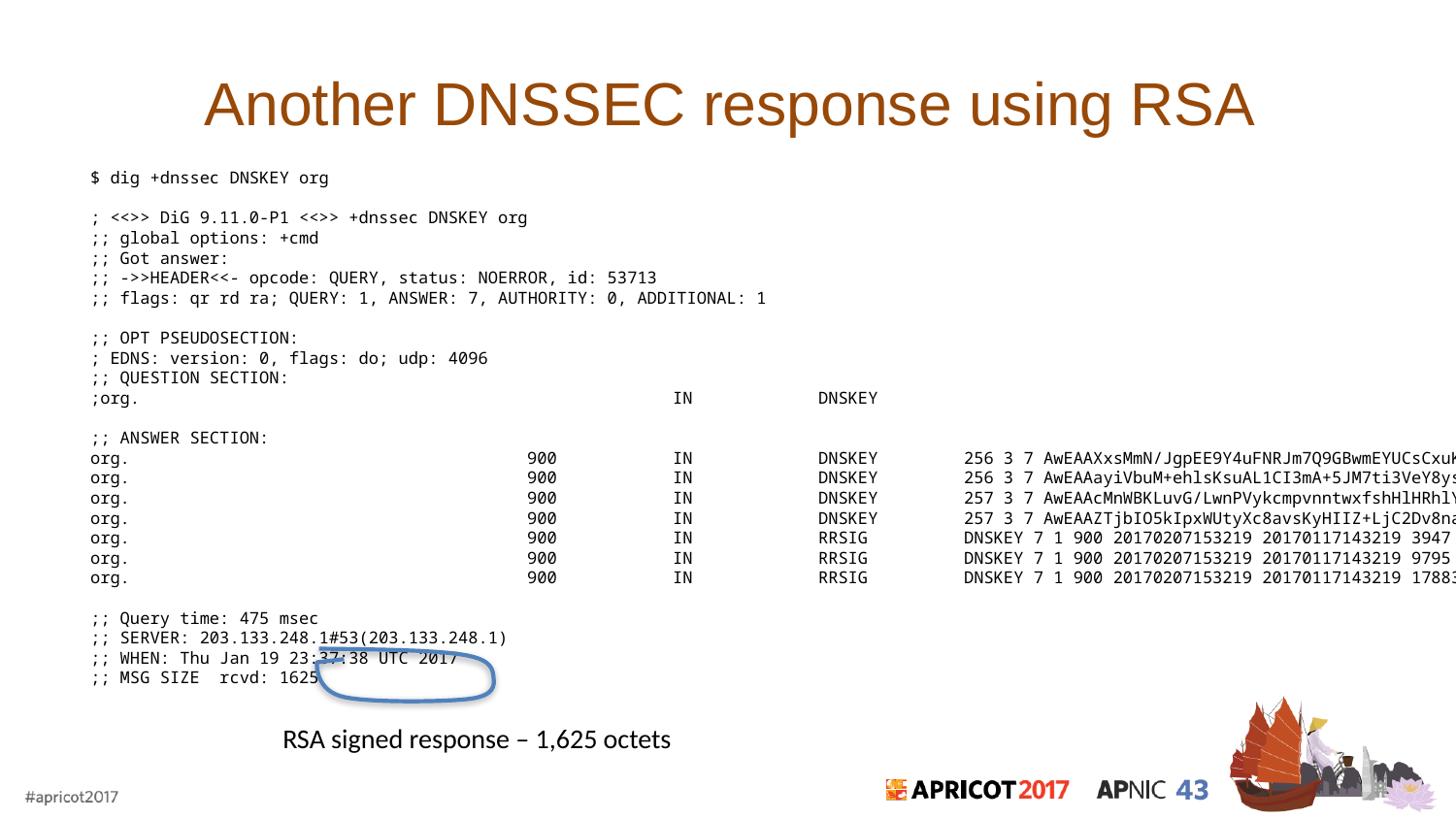

# Another DNSSEC response using RSA
$ dig +dnssec DNSKEY org

; <<>> DiG 9.11.0-P1 <<>> +dnssec DNSKEY org
;; global options: +cmd
;; Got answer:
;; ->>HEADER<<- opcode: QUERY, status: NOERROR, id: 53713
;; flags: qr rd ra; QUERY: 1, ANSWER: 7, AUTHORITY: 0, ADDITIONAL: 1

;; OPT PSEUDOSECTION:
; EDNS: version: 0, flags: do; udp: 4096
;; QUESTION SECTION:
;org.				IN	DNSKEY

;; ANSWER SECTION:
org.			900	IN	DNSKEY	256 3 7 AwEAAXxsMmN/JgpEE9Y4uFNRJm7Q9GBwmEYUCsCxuKlgBU9WrQEFRrvA eMamUBeX4SE8s3V/TEk/TgGmPPp0pMkKD7mseluK6Ard2HZ6O3nPAzL4 i8py/UDRUmYNSCxwfdfjUWRmcB9H+NKWMsJoDhAkLFqg5HS7f0j4Vb99 Wac24Fk7
org.			900	IN	DNSKEY	256 3 7 AwEAAayiVbuM+ehlsKsuAL1CI3mA+5JM7ti3VeY8ysmogElVMuSLNsX7 HFyq9O6qhZVJz54Teuzf2EGjO8cbK/fUbyzFW+4i4BRk+pVx673NRgQq DiB2oJDmQRK918Rmoxi/Sf8S7k9FB1Xzxspli9AJmn5tz4ACVsD2xTc1 wZtAKVjr
org.			900	IN	DNSKEY	257 3 7 AwEAAcMnWBKLuvG/LwnPVykcmpvnntwxfshHlHRhlY0F3oz8AMcuF8gw 9McCw+BoC2YxWaiTpNPuxjSNhUlBtcJmcdkz3/r7PIn0oDf14ept1Y9p dPh8SbIBIWx50ZPfVRlj8oQXv2Y6yKiQik7bi3MT37zMRU2kw2oy3cgr sGAzGN4s/C6SFYon5N1Q2O4hGDbeOq538kATOy0GFELjuauV9guX/431 msYu4Rgb5lLuQ3Mx5FSIxXpI/RaAn2mhM4nEZ/5IeRPKZVGydcuLBS8G ZlxW4qbb8MgRZ8bwMg0pqWRHmhirGmJIt3UuzvN1pSFBfX7ysI9PPhSn wXCNDXk0kk0=
org.			900	IN	DNSKEY	257 3 7 AwEAAZTjbIO5kIpxWUtyXc8avsKyHIIZ+LjC2Dv8naO+Tz6X2fqzDC1b dq7HlZwtkaqTkMVVJ+8gE9FIreGJ4c8G1GdbjQgbP1OyYIG7OHTc4hv5 T2NlyWr6k6QFz98Q4zwFIGTFVvwBhmrMDYsOTtXakK6QwHovA1+83BsU ACxlidpwB0hQacbD6x+I2RCDzYuTzj64Jv0/9XsX6AYV3ebcgn4hL1jI R2eJYyXlrAoWxdzxcW//5yeL5RVWuhRxejmnSVnCuxkfS4AQ485KH2tp dbWcCopLJZs6tw8q3jWcpTGzdh/v3xdYfNpQNcPImFlxAun3BtORPA2r 8ti6MNoJEHU=
org.			900	IN	RRSIG	DNSKEY 7 1 900 20170207153219 20170117143219 3947 org. S6+vpFWz6hfPmvI7zxRa4NPLjre4Vow9mlAxmn1zS+bd0NuXFZQW9Bb/ oXKvHqv5MgMrNSFigogakX9AhQpHKd1LTLmd+hndAooCs+MA6+KsZ96i L+17wFoDbBT3nEgpBC8V2rOu3Z0NNIeLhApSrqz1O9sbak5/bcOHNZwS 8e0=
org.			900	IN	RRSIG	DNSKEY 7 1 900 20170207153219 20170117143219 9795 org. iEyiroy02ljtH5hf5RIdf4aRSpbItnqdxlKbvGt6vLVjws3ZNPzMoGxN P9cxzsblIPEY07pCXOgCw1D8cdCcAzbtYGxCJuh/K3MWQprQBJuvDZHG wUY5e8A51txvzSBXZLanxhlfmfoRtp1WT9/wJoGfxqtcHCn7MkjNU94m 3N42rSBGZ7zE3ZD9WdUii1shcxLks+i42BJtXYlK2QvpU2Z6Xl3G3VlN eMihmFPieOe2xiYGZ8iaxULPhkQ7JxOkGJmQSrNk1OW5Wa1qrQHac/81 7xVllJHmg+wvGVectr8wUmjI1KJDtptKtsWRb43gzfCOEZjH9tDW6vMk kvJZrA==
org.			900	IN	RRSIG	DNSKEY 7 1 900 20170207153219 20170117143219 17883 org. A2hLUswcas+W4h8gZYpAtUIjzcXYPfhFwXEiVMM6ELEHzCrDB4IN5k4y EE8ETabPeNH3fl/o7i5R7oJfPTVPSl/VJcjZwa1o/SqGoQSeZpI/lRJW DKKMoz+g1cyOskD41hG+GMMff7e+4x66L7uMD3tFKh6TKHQy21sA7XpU AvjvsOfbMRV76Xz0kYABcaCg74Q4YRVvJSkX+51ivrALum4r4LvtcFRT dsv6d7cR/F6UhBVAjkcWlA/4rcZbI8UFokefUkniSBVjw3grz2US0DUW NriO0QA2+MaNe7brnxSsVTUoY2K6xEmXy1uXj9QjNZjGDva0BFfiaszC pVvV3A==

;; Query time: 475 msec
;; SERVER: 203.133.248.1#53(203.133.248.1)
;; WHEN: Thu Jan 19 23:37:38 UTC 2017
;; MSG SIZE  rcvd: 1625

RSA signed response – 1,625 octets